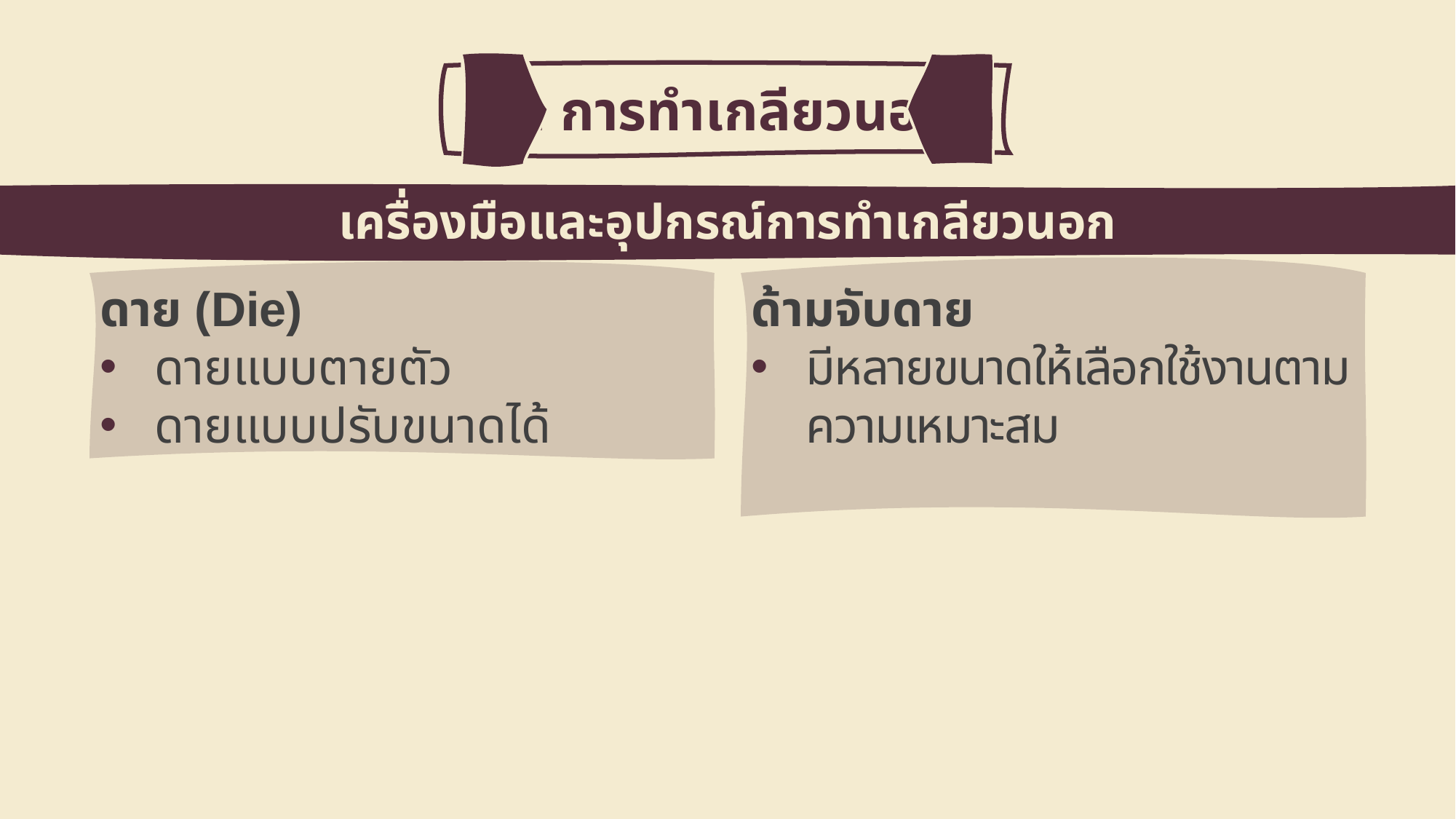

5. การทำเกลียวนอก

เครื่องมือและอุปกรณ์การทำเกลียวนอก
ด้ามจับดาย
มีหลายขนาดให้เลือกใช้งานตามความเหมาะสม

ดาย (Die)
ดายแบบตายตัว
ดายแบบปรับขนาดได้